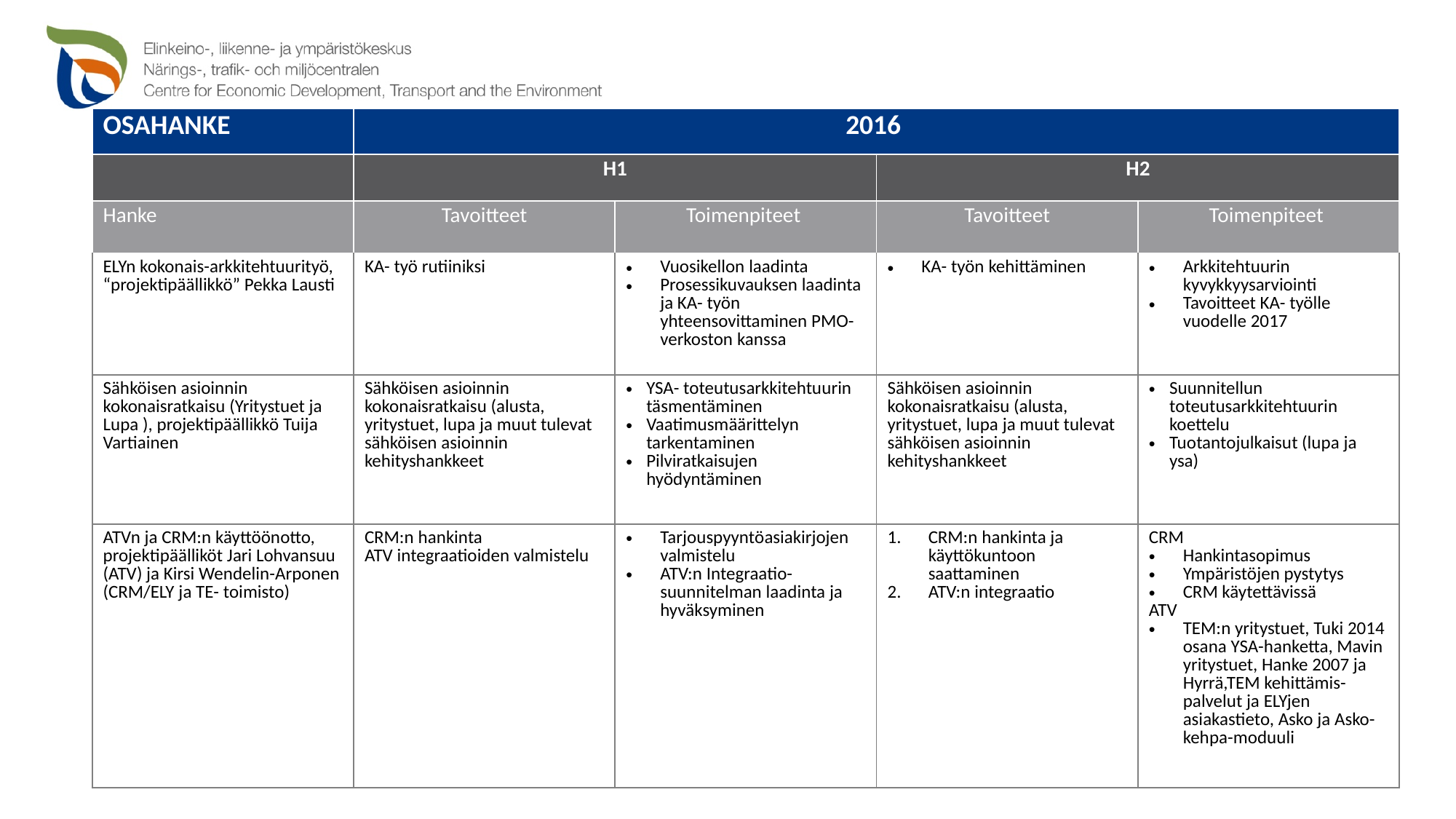

| OSAHANKE | 2016 |  |  |  |
| --- | --- | --- | --- | --- |
|  | H1 |  | H2 |  |
| Hanke | Tavoitteet | Toimenpiteet | Tavoitteet | Toimenpiteet |
| ELYn kokonais-arkkitehtuurityö, “projektipäällikkö” Pekka Lausti | KA- työ rutiiniksi | Vuosikellon laadinta Prosessikuvauksen laadinta ja KA- työn yhteensovittaminen PMO- verkoston kanssa | KA- työn kehittäminen | Arkkitehtuurin kyvykkyysarviointi Tavoitteet KA- työlle vuodelle 2017 |
| Sähköisen asioinnin kokonaisratkaisu (Yritystuet ja Lupa ), projektipäällikkö Tuija Vartiainen | Sähköisen asioinnin kokonaisratkaisu (alusta, yritystuet, lupa ja muut tulevat sähköisen asioinnin kehityshankkeet | YSA- toteutusarkkitehtuurin täsmentäminen Vaatimusmäärittelyn tarkentaminen Pilviratkaisujen hyödyntäminen | Sähköisen asioinnin kokonaisratkaisu (alusta, yritystuet, lupa ja muut tulevat sähköisen asioinnin kehityshankkeet | Suunnitellun toteutusarkkitehtuurin koettelu Tuotantojulkaisut (lupa ja ysa) |
| ATVn ja CRM:n käyttöönotto, projektipäälliköt Jari Lohvansuu (ATV) ja Kirsi Wendelin-Arponen (CRM/ELY ja TE- toimisto) | CRM:n hankinta ATV integraatioiden valmistelu | Tarjouspyyntöasiakirjojen valmistelu ATV:n Integraatio-suunnitelman laadinta ja hyväksyminen | CRM:n hankinta ja käyttökuntoon saattaminen ATV:n integraatio | CRM Hankintasopimus Ympäristöjen pystytys CRM käytettävissä ATV TEM:n yritystuet, Tuki 2014 osana YSA-hanketta, Mavin yritystuet, Hanke 2007 ja Hyrrä,TEM kehittämis-palvelut ja ELYjen asiakastieto, Asko ja Asko-kehpa-moduuli |